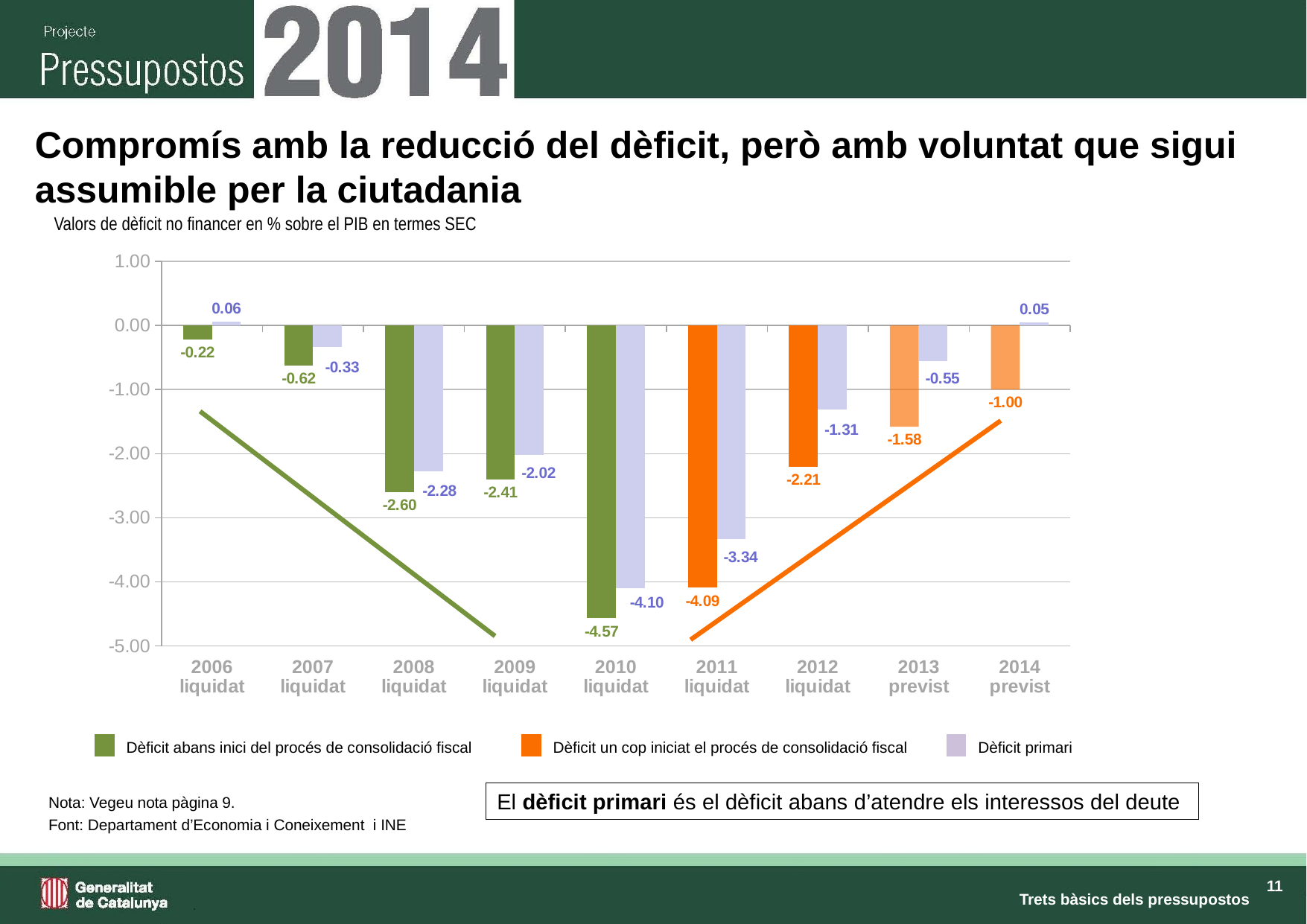

# Compromís amb la reducció del dèficit, però amb voluntat que sigui assumible per la ciutadania
Valors de dèficit no financer en % sobre el PIB en termes SEC

### Chart

| Category |  | Dèficit primari (% PIB) |
|---|---|---|
| 2006 liquidat | -0.21808864313807041 | 0.05570072049218081 |
| 2007 liquidat | -0.6218079279537027 | -0.33258514560505137 |
| 2008 liquidat | -2.6009518615513856 | -2.2783448468865393 |
| 2009 liquidat | -2.405379213016454 | -2.0229583967301967 |
| 2010 liquidat | -4.5698358301221855 | -4.098451173434969 |
| 2011 liquidat | -4.093210610471076 | -3.3362203271698503 |
| 2012 liquidat | -2.2089285467879947 | -1.312424368027467 |
| 2013 previst | -1.5799999999999956 | -0.5514592157978435 |
| 2014 previst | -0.9999999999999948 | 0.049454996042838005 |
|  |  | Dèficit abans inici del procés de consolidació fiscal |  |  |  | Dèficit un cop iniciat el procés de consolidació fiscal |  |  |  | Dèficit primari |
| --- | --- | --- | --- | --- | --- | --- | --- | --- | --- | --- |

El dèficit primari és el dèficit abans d’atendre els interessos del deute
Nota: Vegeu nota pàgina 9.
Font: Departament d’Economia i Coneixement  i INE
Trets bàsics dels pressupostos